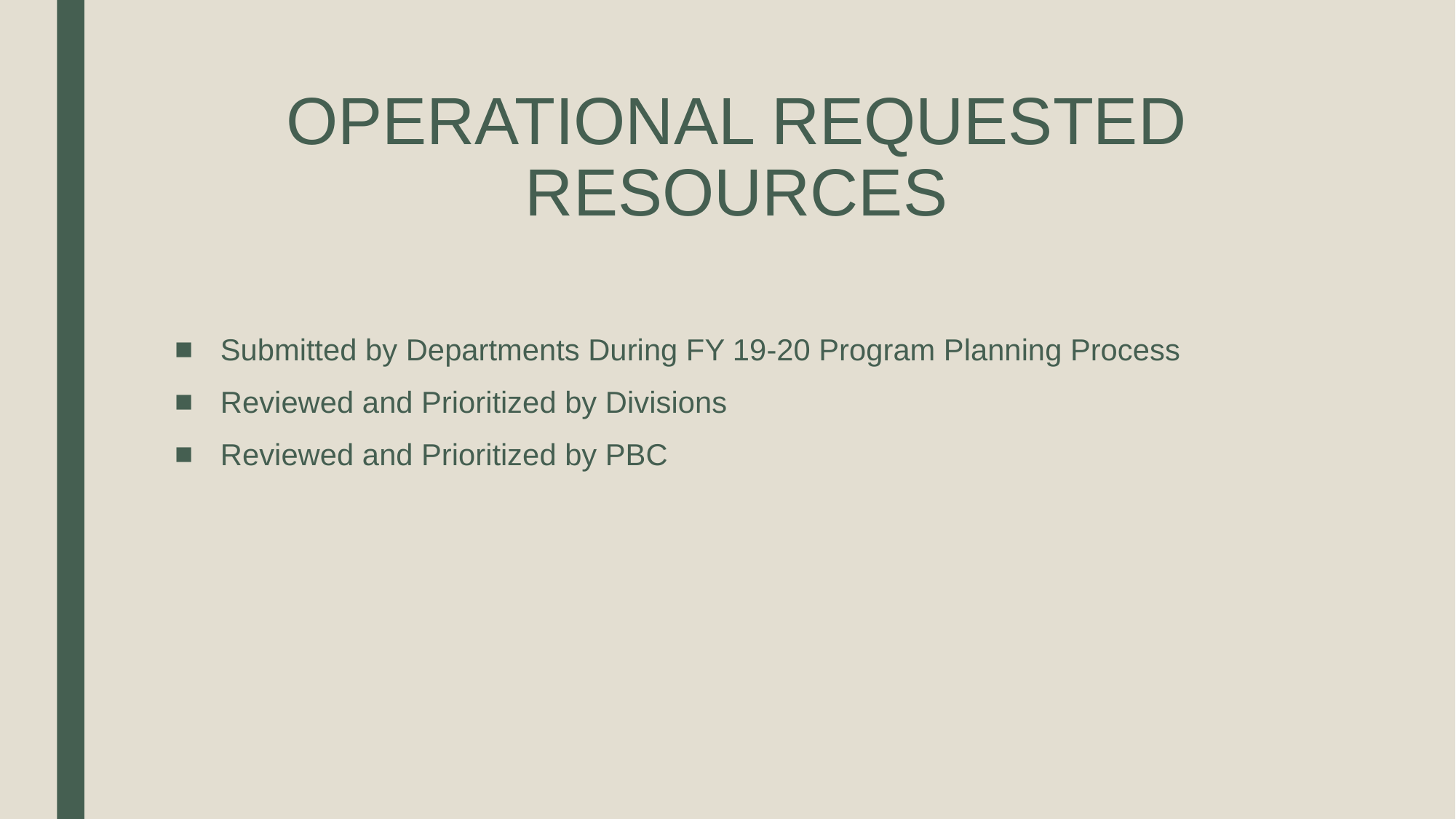

# OPERATIONAL REQUESTED RESOURCES

Submitted by Departments During FY 19-20 Program Planning Process
Reviewed and Prioritized by Divisions
Reviewed and Prioritized by PBC